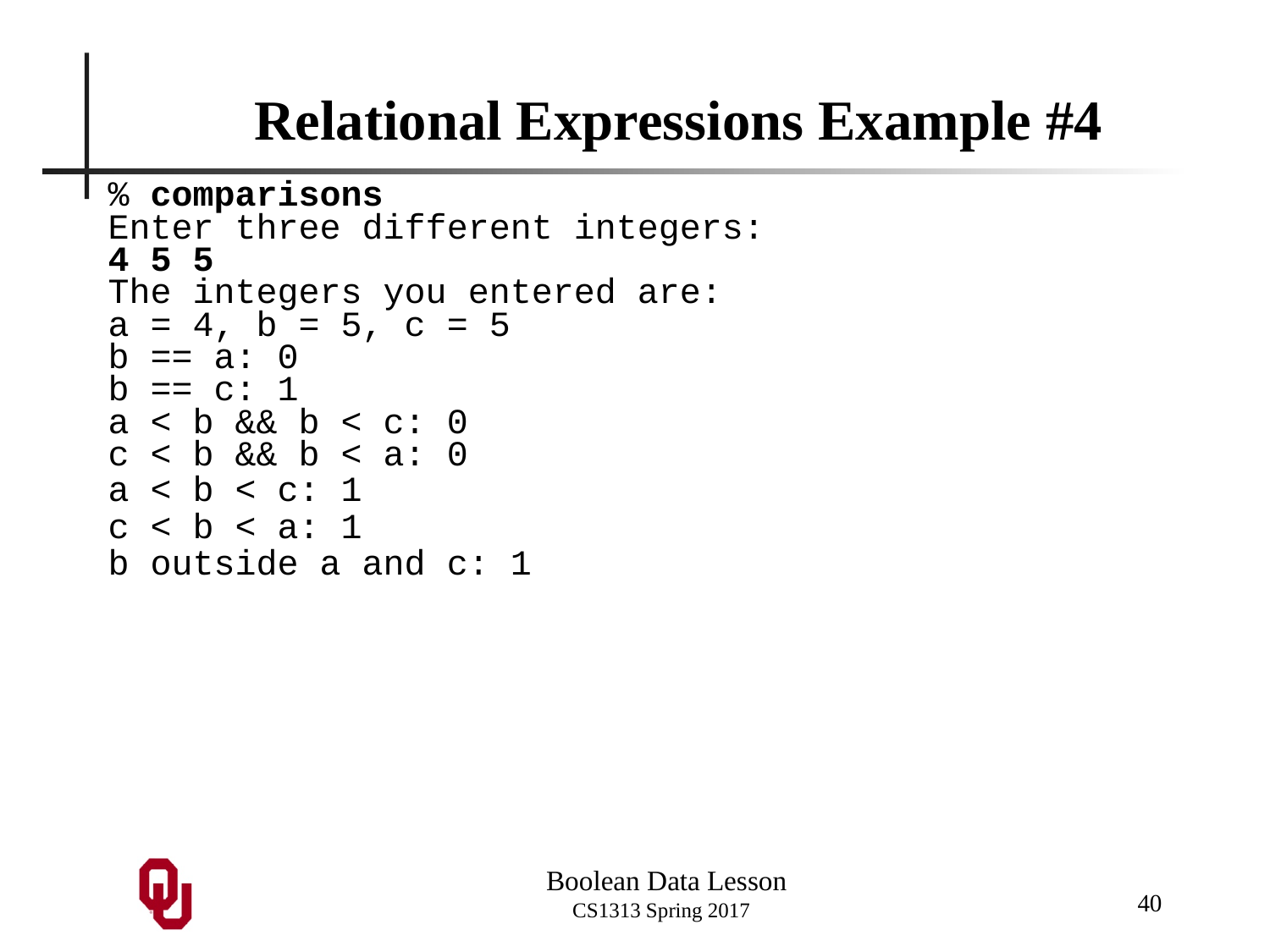

# Relational Expressions Example #4
% comparisons
Enter three different integers:
4 5 5
The integers you entered are:
a = 4, b = 5, c = 5
b == a: 0
b == c: 1
a < b && b < c: 0
c < b && b < a: 0
a < b < c: 1
c < b < a: 1
b outside a and c: 1
40
Boolean Data Lesson
CS1313 Spring 2017